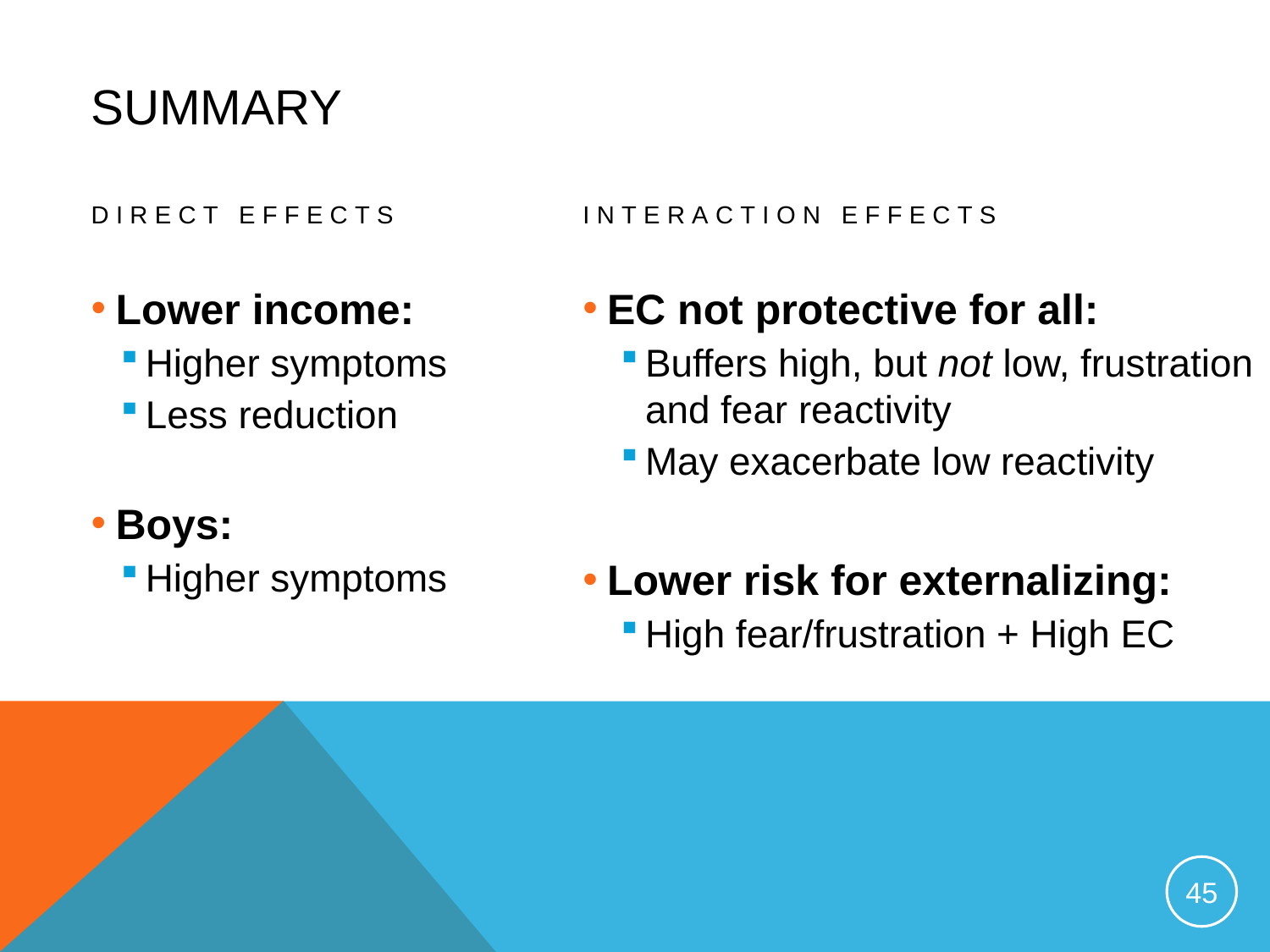

# Summary
Direct Effects
Interaction Effects
Lower income:
Higher symptoms
Less reduction

Boys:
Higher symptoms

EC not protective for all:
Buffers high, but not low, frustration and fear reactivity
May exacerbate low reactivity

Lower risk for externalizing:
High fear/frustration + High EC
45